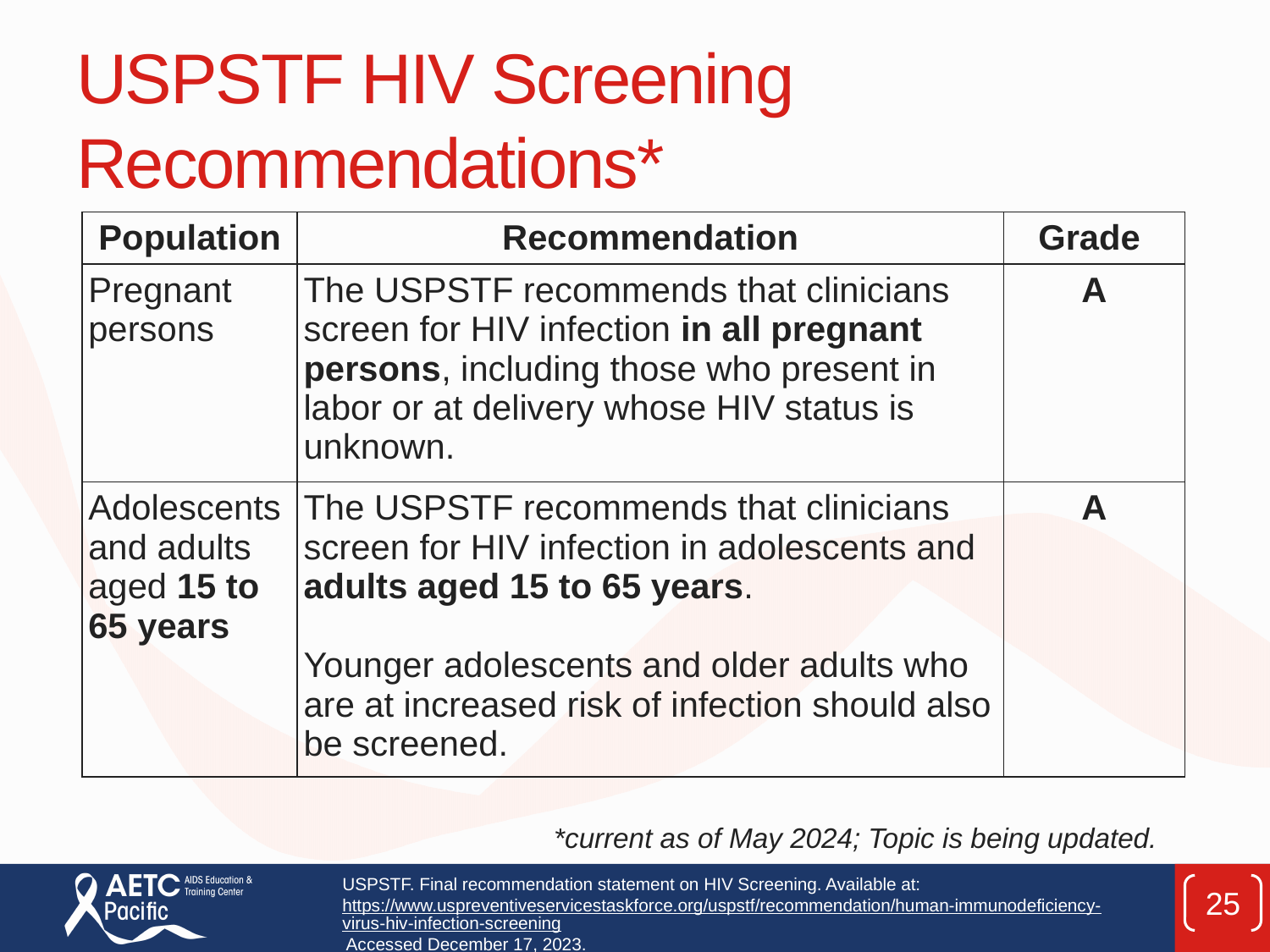

# USPSTF HIV Screening Recommendations*
| Population | Recommendation | Grade |
| --- | --- | --- |
| Pregnant persons | The USPSTF recommends that clinicians screen for HIV infection in all pregnant persons, including those who present in labor or at delivery whose HIV status is unknown. | A |
| Adolescents and adults aged 15 to 65 years | The USPSTF recommends that clinicians screen for HIV infection in adolescents and adults aged 15 to 65 years. Younger adolescents and older adults who are at increased risk of infection should also be screened. | A |
*current as of May 2024; Topic is being updated.
USPSTF. Final recommendation statement on HIV Screening. Available at: https://www.uspreventiveservicestaskforce.org/uspstf/recommendation/human-immunodeficiency-virus-hiv-infection-screening Accessed December 17, 2023.
25